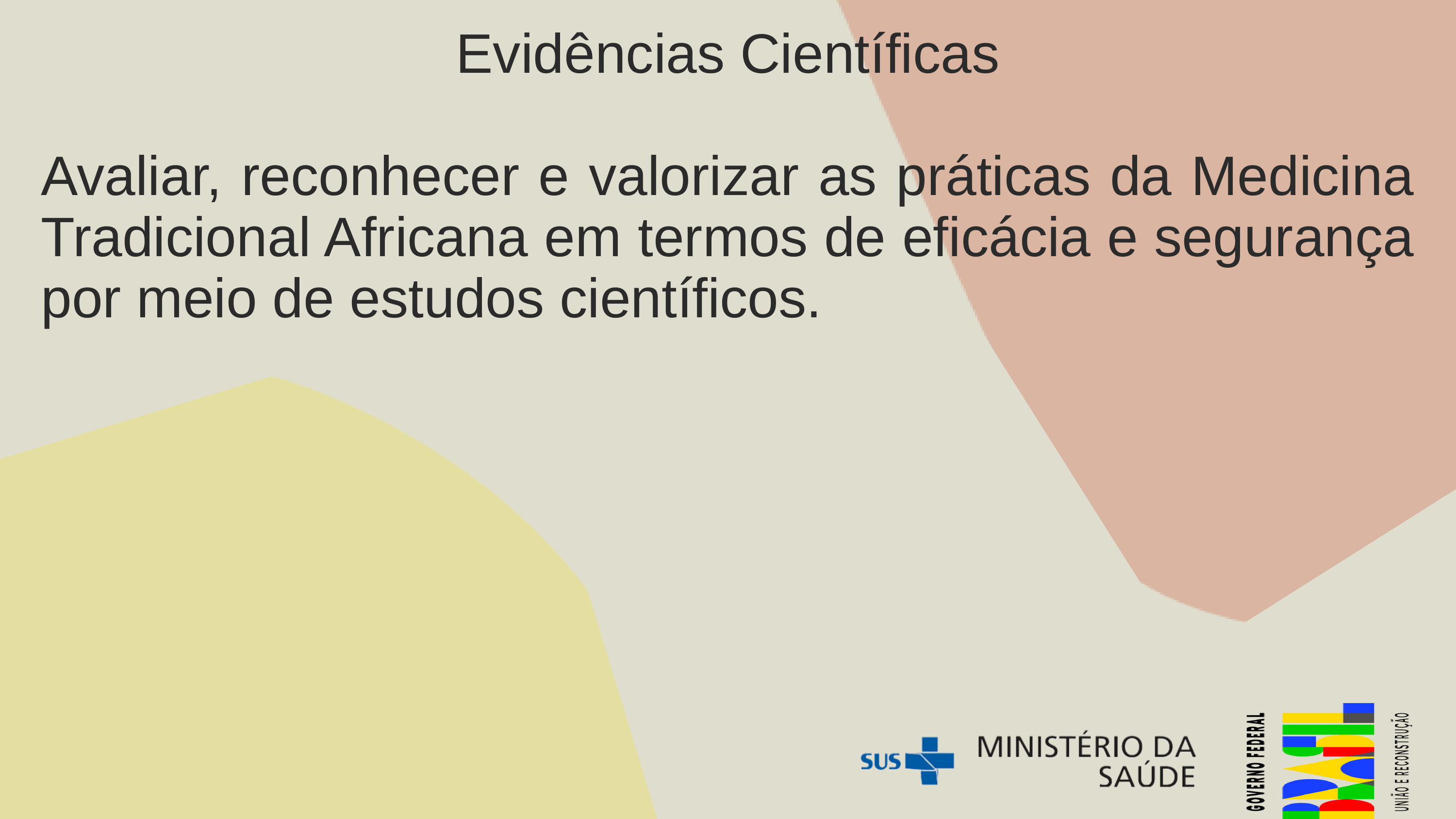

Evidências Científicas

Avaliar, reconhecer e valorizar as práticas da Medicina Tradicional Africana em termos de eficácia e segurança por meio de estudos científicos.